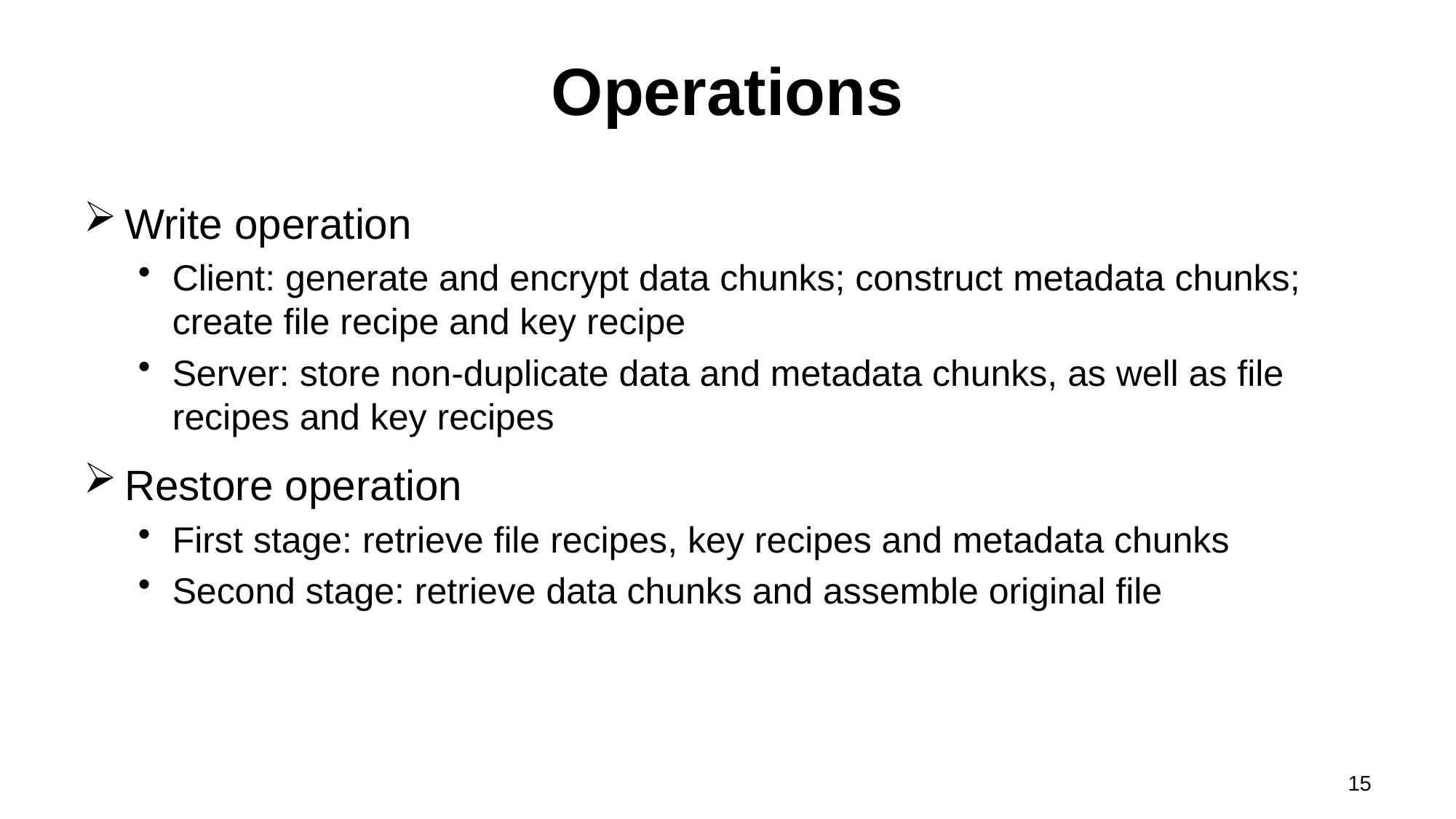

# Operations
Write operation
Client: generate and encrypt data chunks; construct metadata chunks; create file recipe and key recipe
Server: store non-duplicate data and metadata chunks, as well as file recipes and key recipes
Restore operation
First stage: retrieve file recipes, key recipes and metadata chunks
Second stage: retrieve data chunks and assemble original file

15